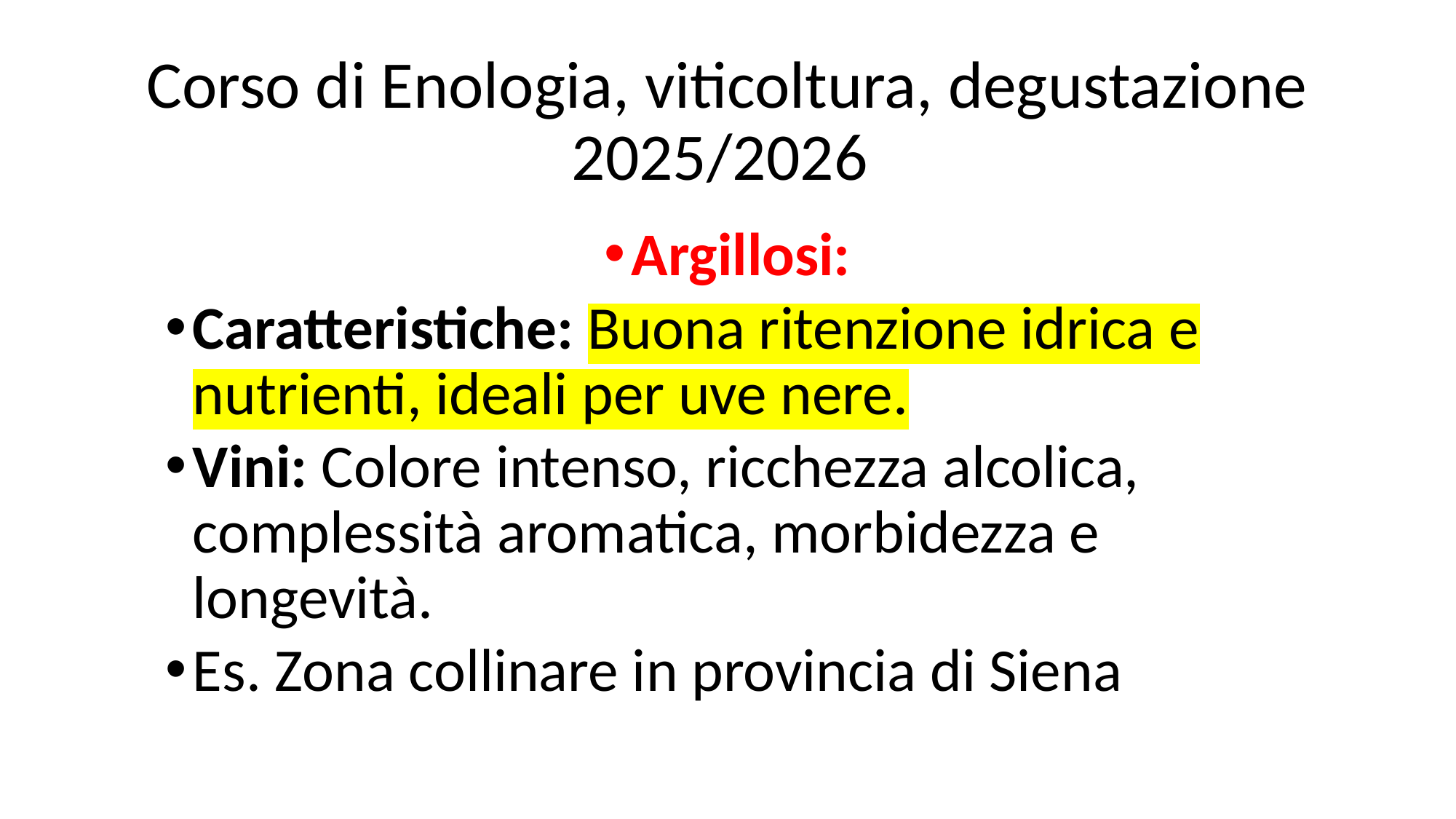

# Corso di Enologia, viticoltura, degustazione 2025/2026
Argillosi:
Caratteristiche: Buona ritenzione idrica e nutrienti, ideali per uve nere.
Vini: Colore intenso, ricchezza alcolica, complessità aromatica, morbidezza e longevità.
Es. Zona collinare in provincia di Siena